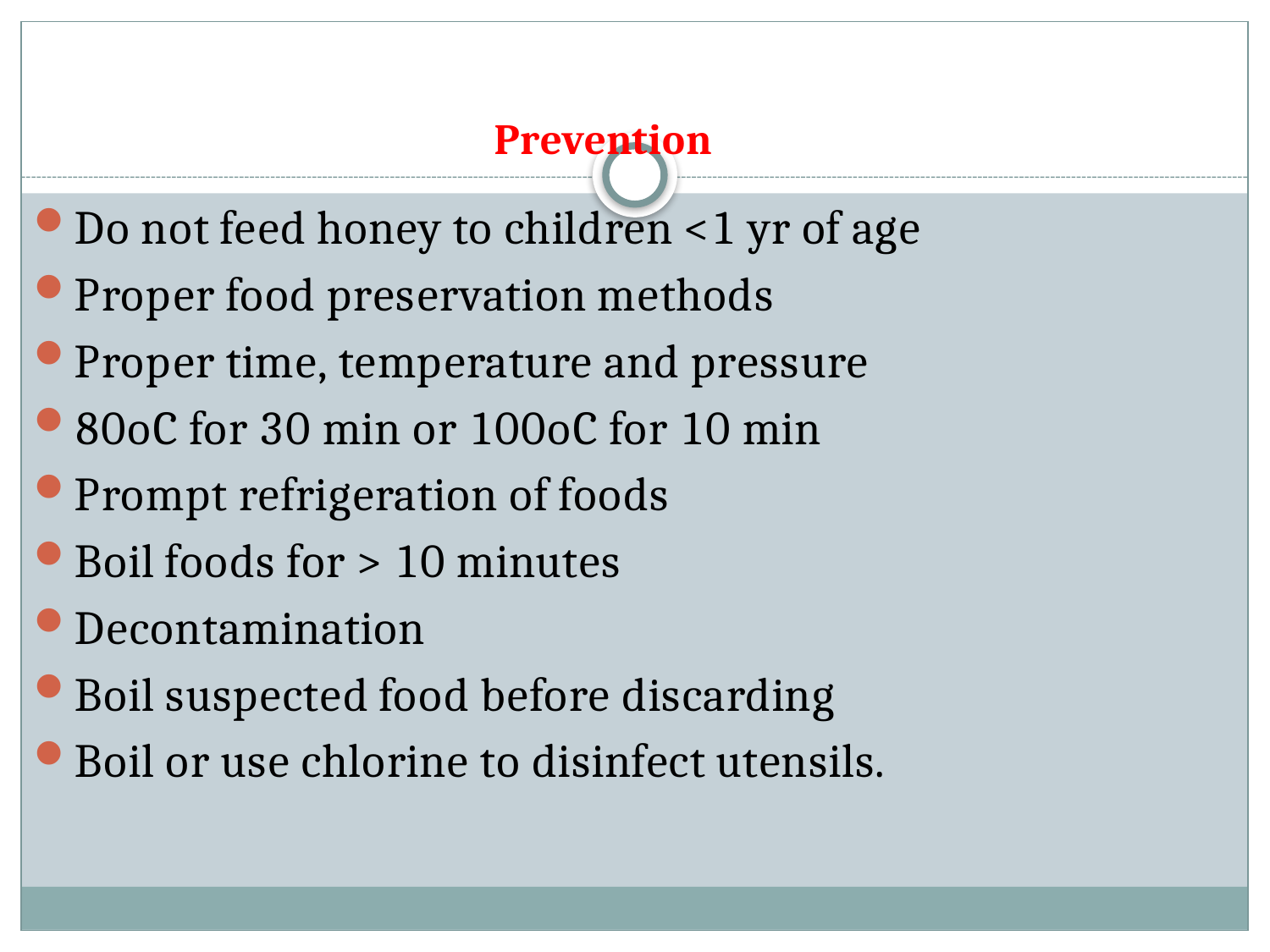

# Prevention
Do not feed honey to children <1 yr of age
Proper food preservation methods
Proper time, temperature and pressure
80oC for 30 min or 100oC for 10 min
Prompt refrigeration of foods
Boil foods for > 10 minutes
Decontamination
Boil suspected food before discarding
Boil or use chlorine to disinfect utensils.